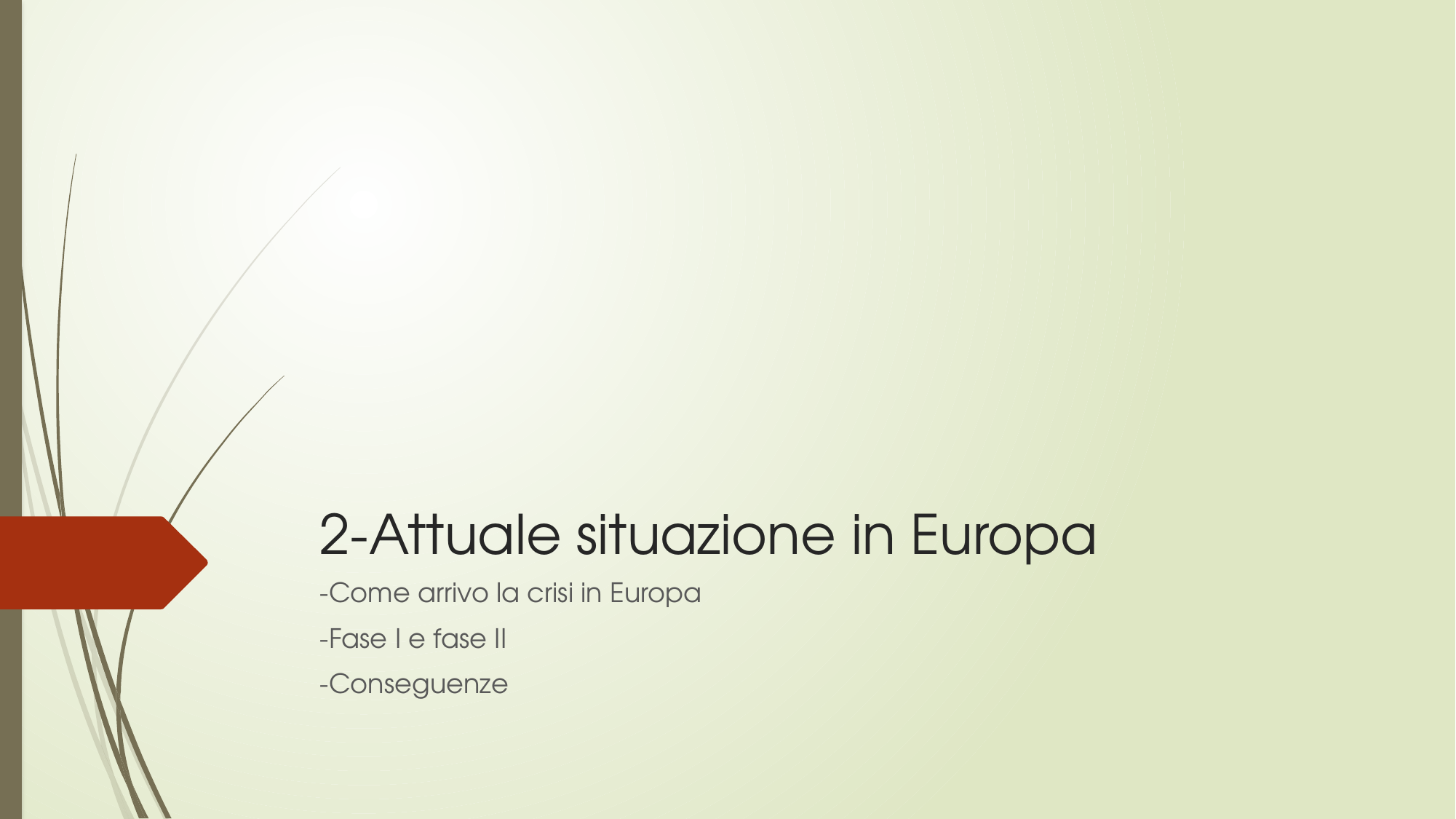

# 2-Attuale situazione in Europa
-Come arrivo la crisi in Europa
-Fase I e fase II
-Conseguenze